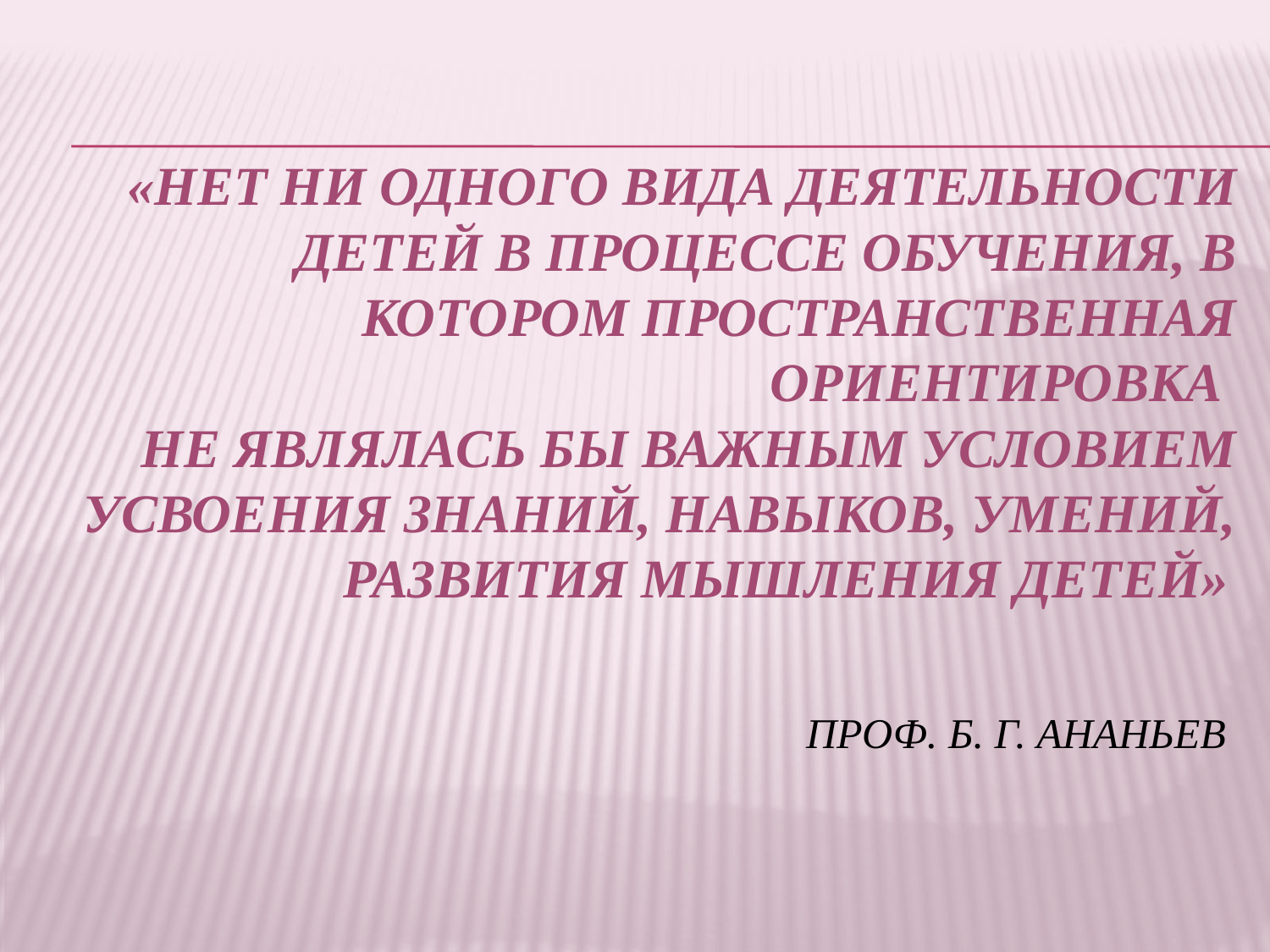

# «Нет ни одного вида деятельности детей в процессе обучения, в котором пространственная ориентировка не являлась бы важным условием усвоения знаний, навыков, умений, развития мышления детей»    проф. Б. Г. Ананьев